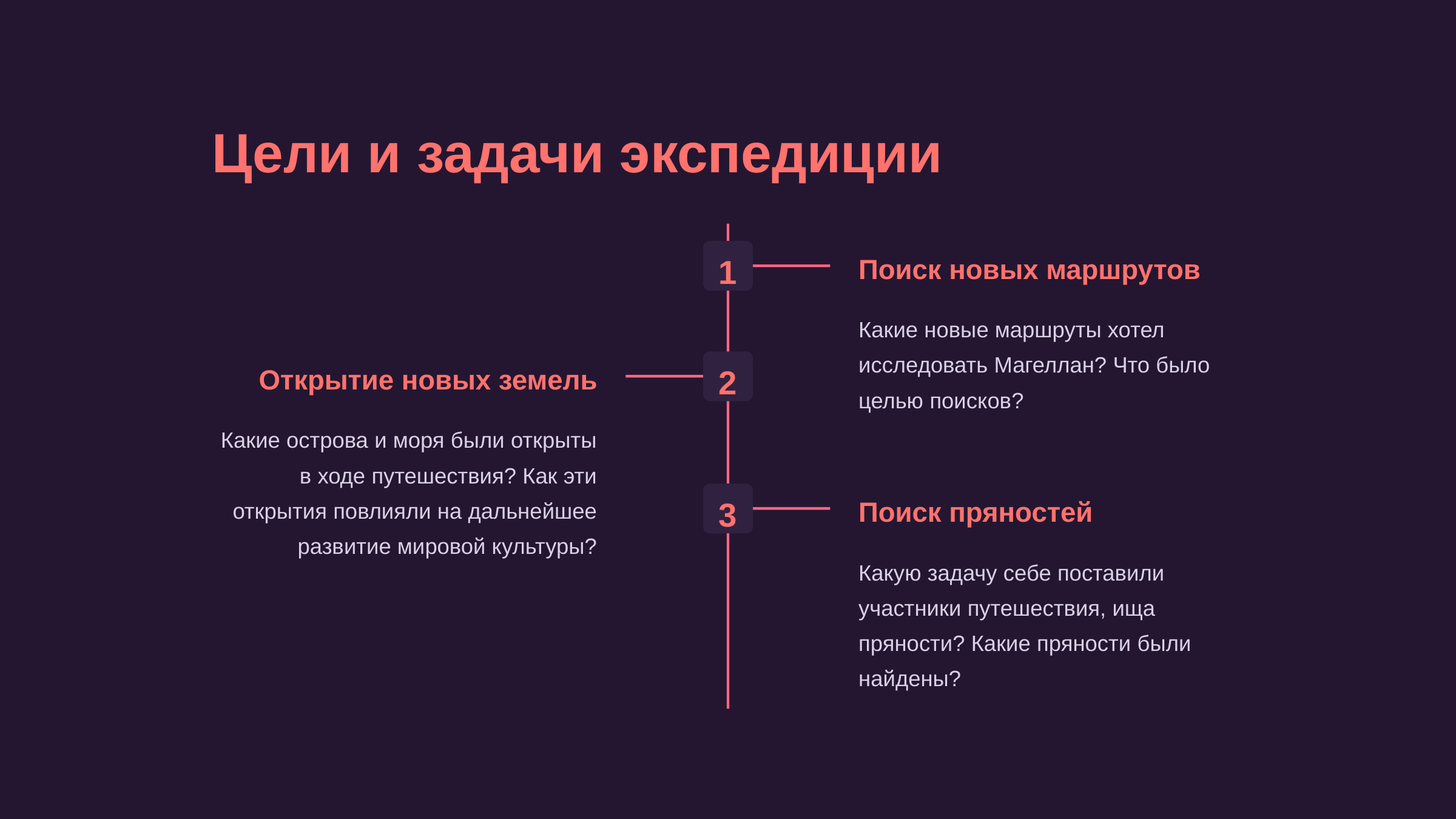

newUROKI.net
Цели и задачи экспедиции

1
Поиск новых маршрутов

Какие новые маршруты хотел исследовать Магеллан? Что было целью поисков?

2
Открытие новых земель

Какие острова и моря были открыты в ходе путешествия? Как эти открытия повлияли на дальнейшее развитие мировой культуры?

3
Поиск пряностей

Какую задачу себе поставили участники путешествия, ища пряности? Какие пряности были найдены?